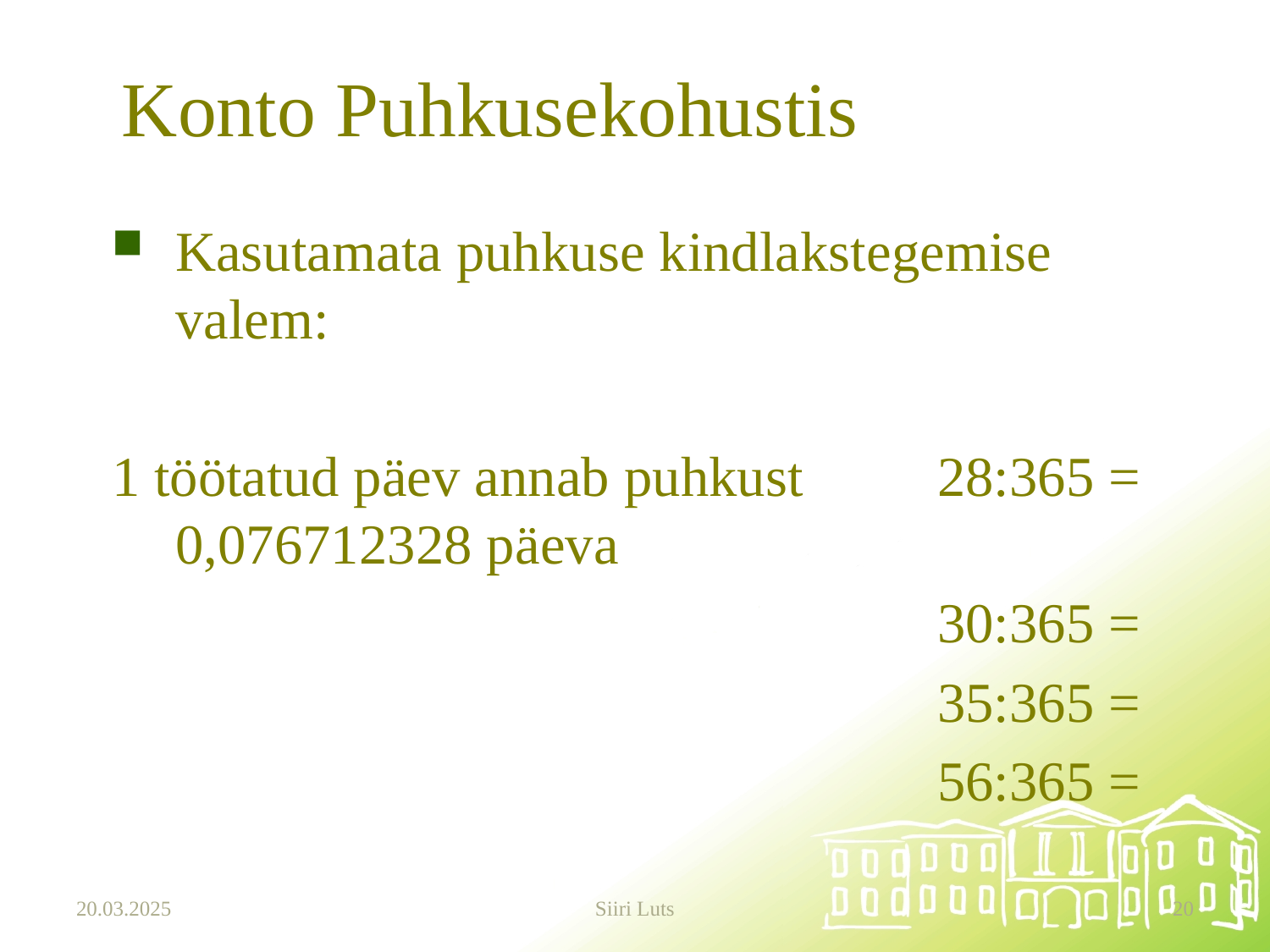

# Konto Puhkusekohustis
Kasutamata puhkuse kindlakstegemise valem:

1 töötatud päev annab puhkust 	28:365 = 0,076712328 päeva
 							30:365 =
							35:365 =
							56:365 =

20.03.2025
Siiri Luts
20